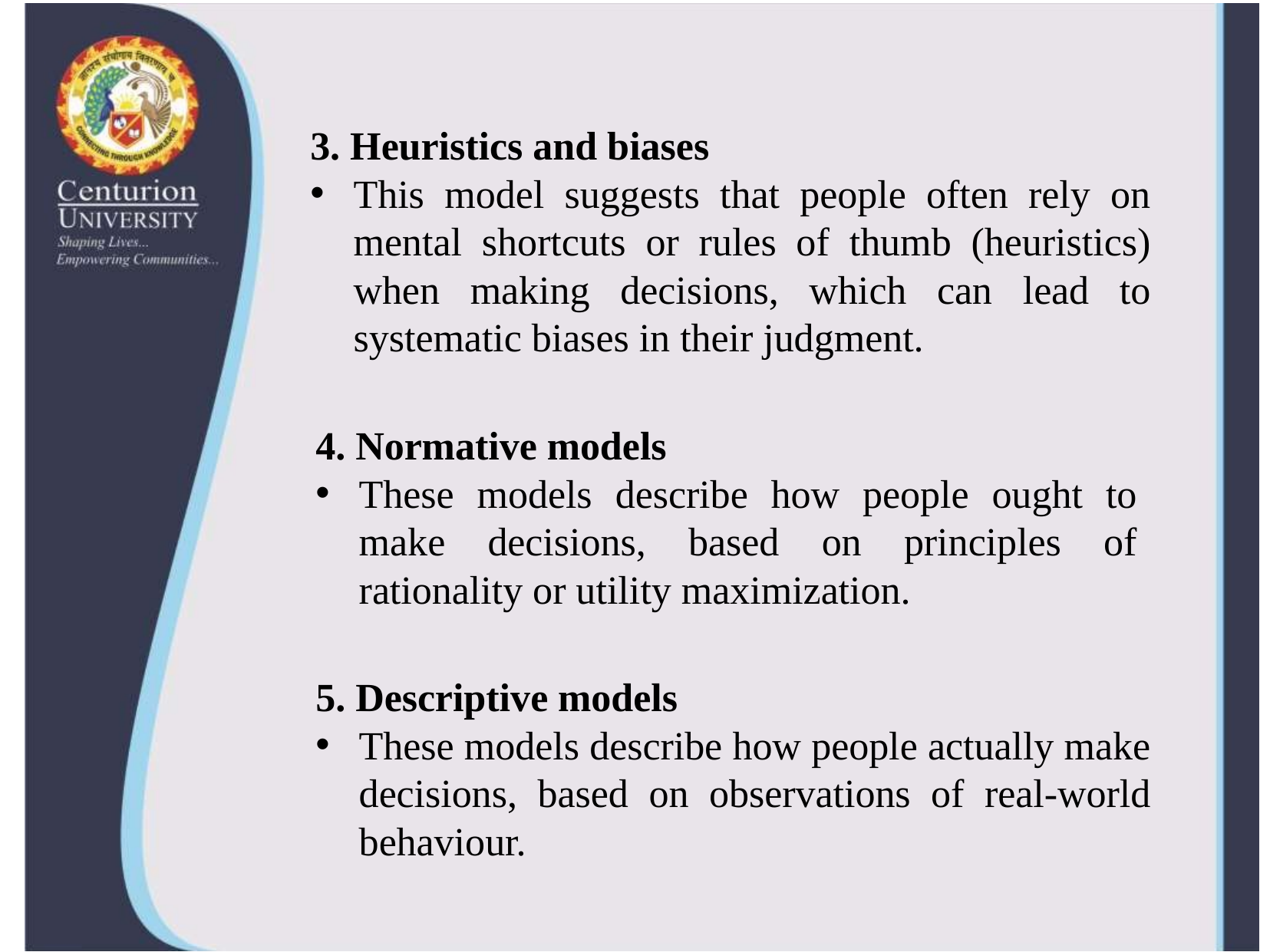

3. Heuristics and biases
This model suggests that people often rely on mental shortcuts or rules of thumb (heuristics) when making decisions, which can lead to systematic biases in their judgment.
4. Normative models
These models describe how people ought to make decisions, based on principles of rationality or utility maximization.
5. Descriptive models
These models describe how people actually make decisions, based on observations of real-world behaviour.